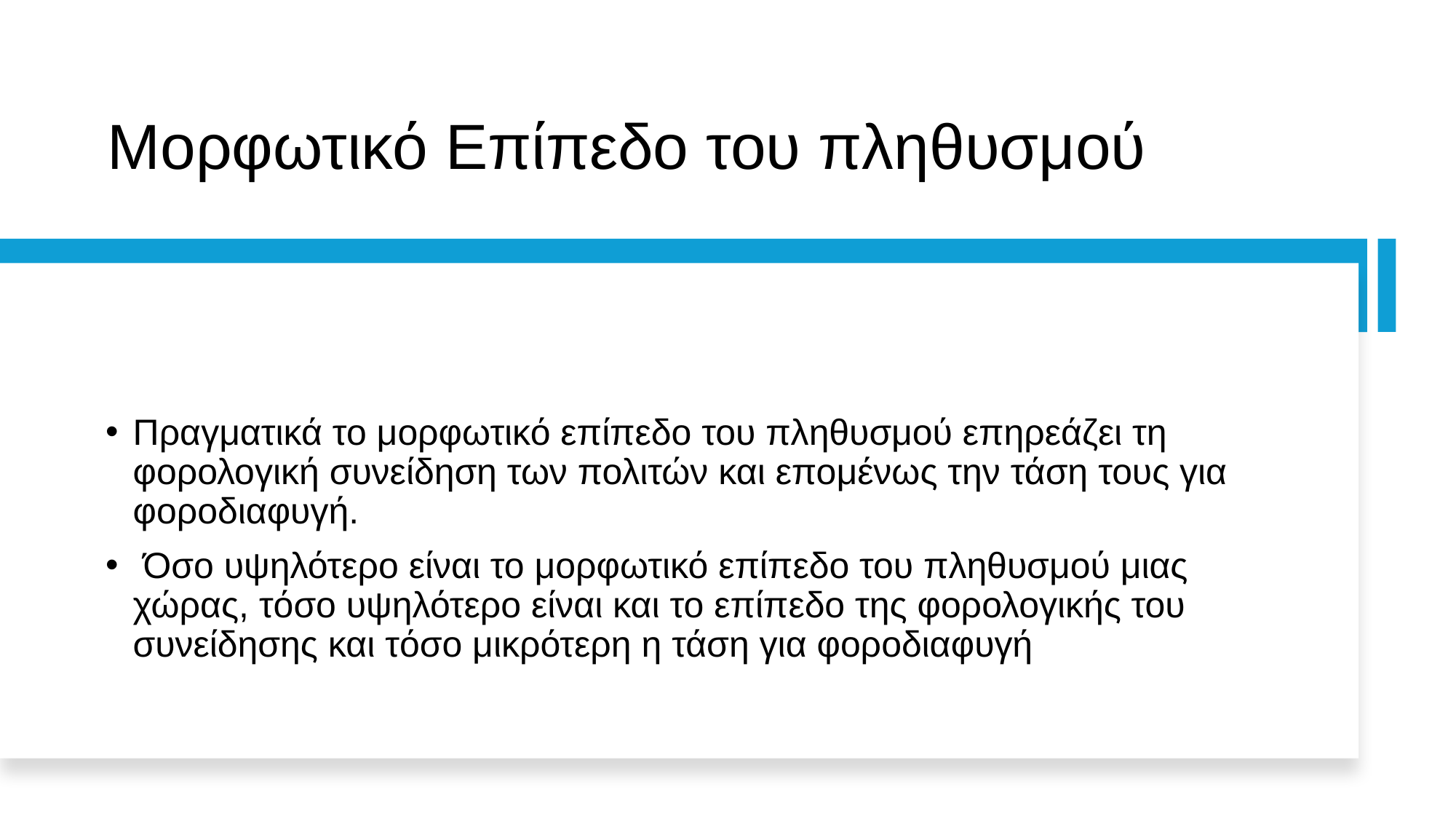

# Μορφωτικό Επίπεδο του πληθυσμού

Πραγματικά το μορφωτικό επίπεδο του πληθυσμού επηρεάζει τη φορολογική συνείδηση των πολιτών και επομένως την τάση τους για φοροδιαφυγή.
 Όσο υψηλότερο είναι το μορφωτικό επίπεδο του πληθυσμού μιας χώρας, τόσο υψηλότερο είναι και το επίπεδο της φορολογικής του συνείδησης και τόσο μικρότερη η τάση για φοροδιαφυγή